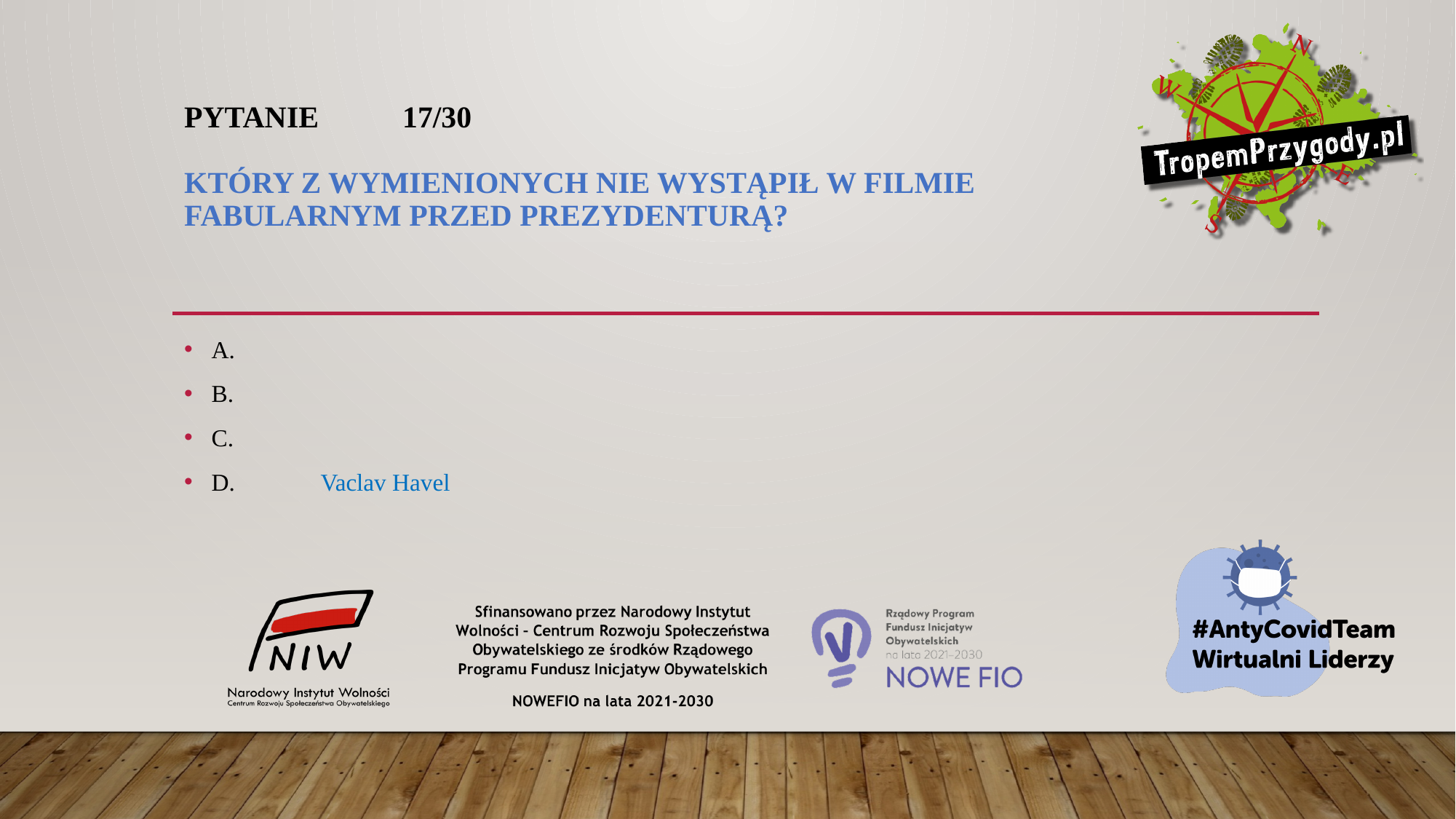

# Pytanie 	17/30 Który z wymienionych nie wystąpił w filmie fabularnym przed prezydenturą?
A.
B.
C.
D.	Vaclav Havel